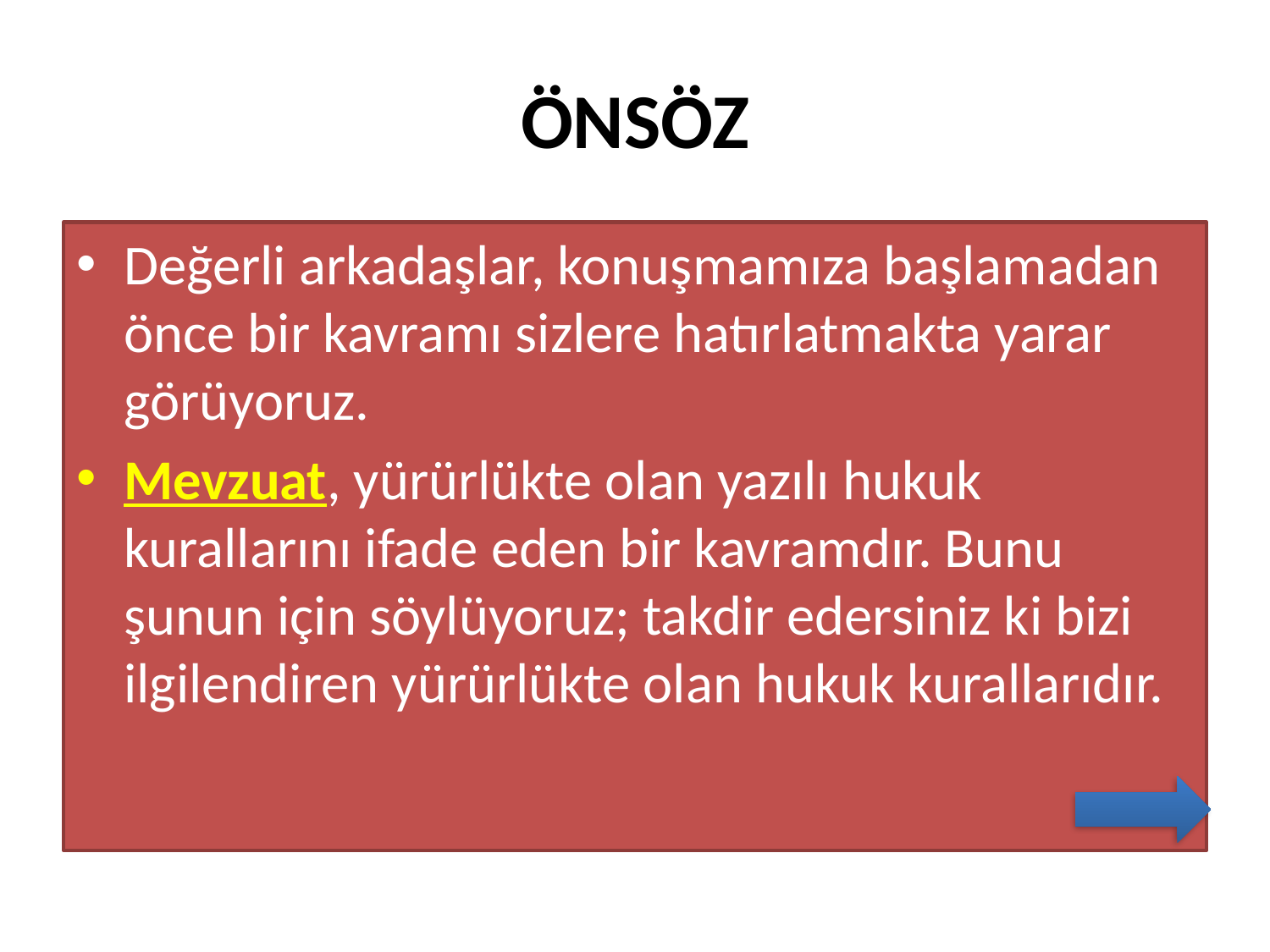

# ÖNSÖZ
Değerli arkadaşlar, konuşmamıza başlamadan önce bir kavramı sizlere hatırlatmakta yarar görüyoruz.
Mevzuat, yürürlükte olan yazılı hukuk kurallarını ifade eden bir kavramdır. Bunu şunun için söylüyoruz; takdir edersiniz ki bizi ilgilendiren yürürlükte olan hukuk kurallarıdır.